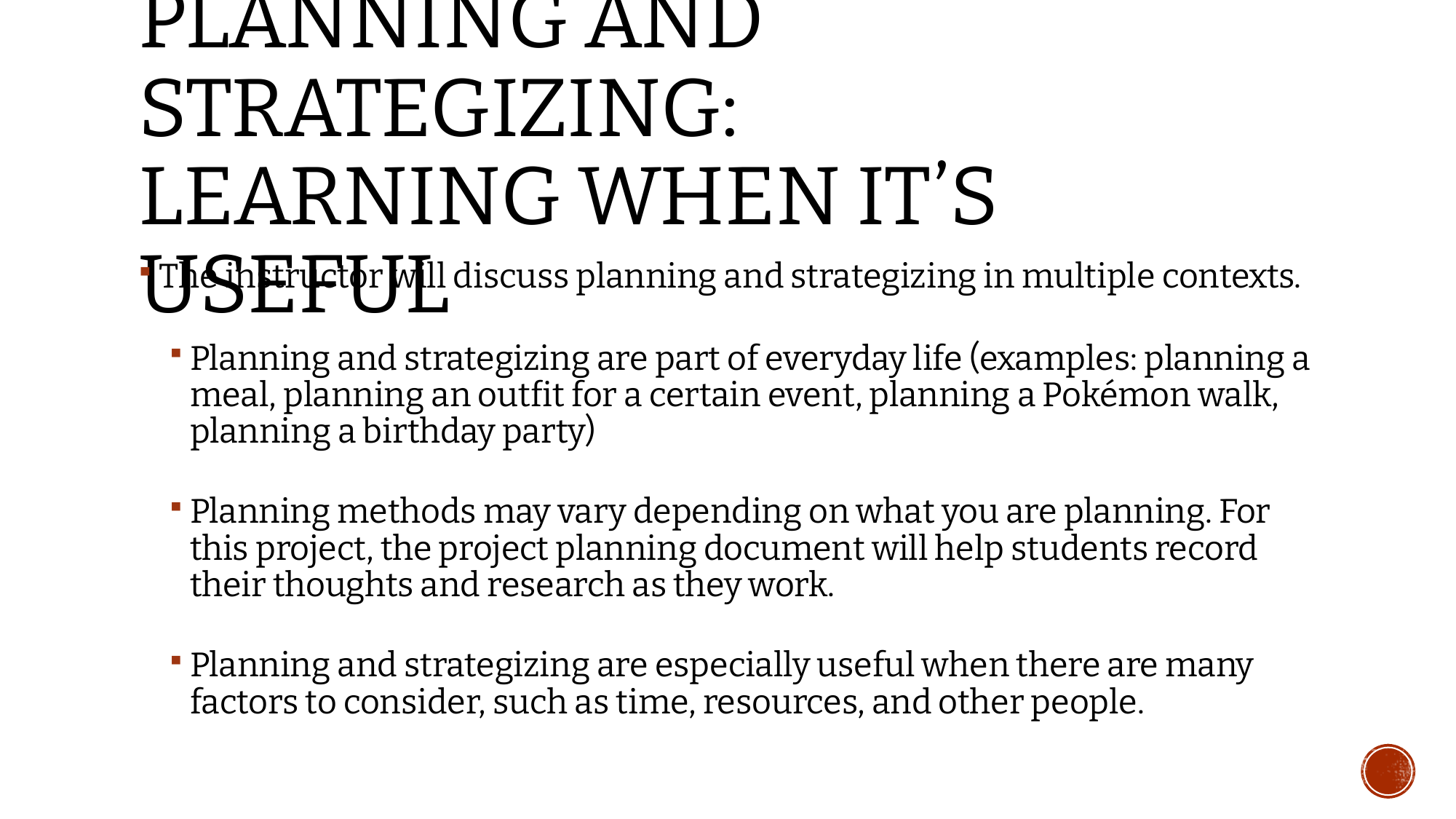

# Planning and strategizing: learning when it’s useful
The instructor will discuss planning and strategizing in multiple contexts.
Planning and strategizing are part of everyday life (examples: planning a meal, planning an outfit for a certain event, planning a Pokémon walk, planning a birthday party)
Planning methods may vary depending on what you are planning. For this project, the project planning document will help students record their thoughts and research as they work.
Planning and strategizing are especially useful when there are many factors to consider, such as time, resources, and other people.